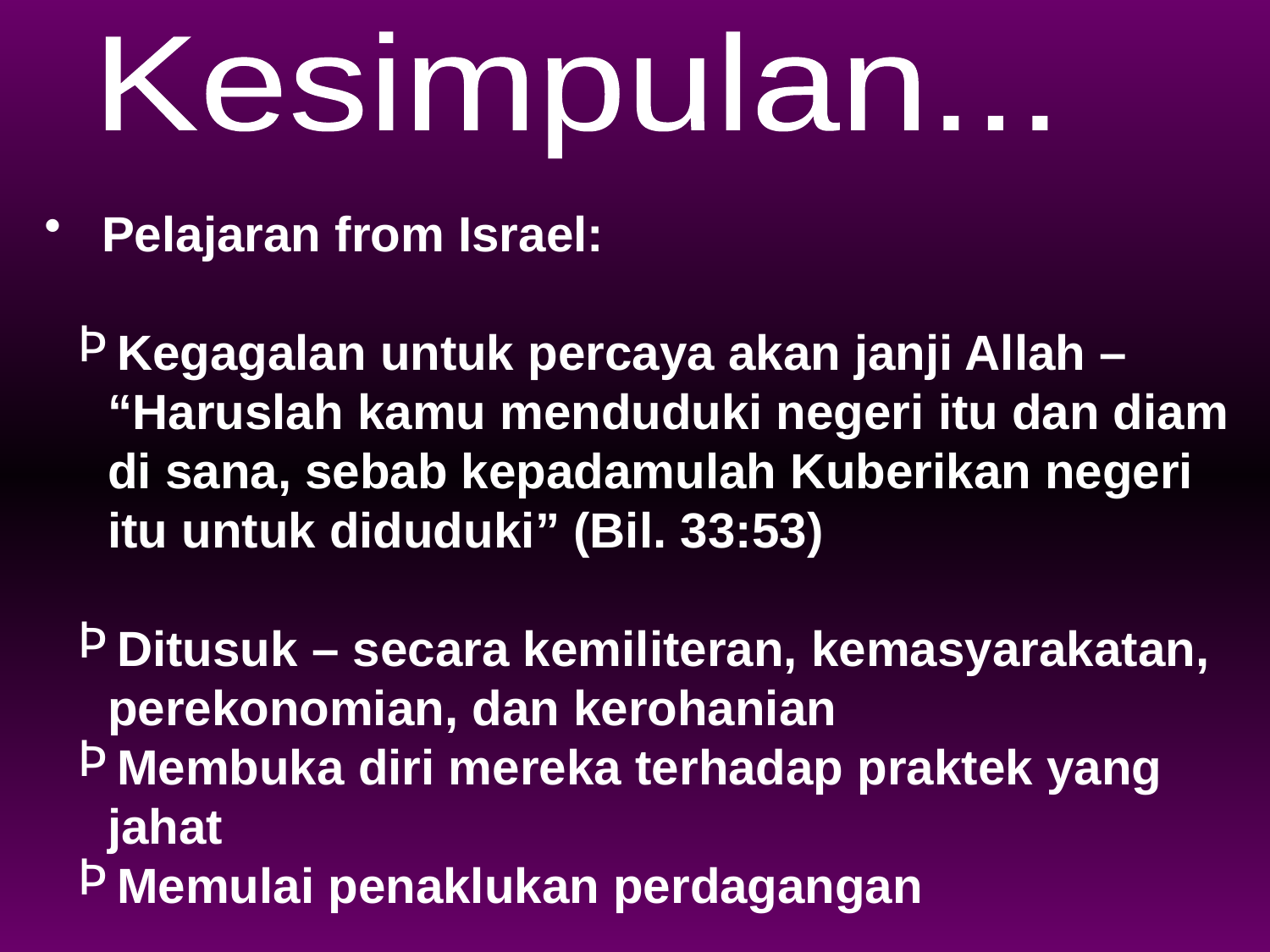

Kesimpulan...
  Pelajaran from Israel:

Kegagalan untuk percaya akan janji Allah – “Haruslah kamu menduduki negeri itu dan diam di sana, sebab kepadamulah Kuberikan negeri itu untuk diduduki” (Bil. 33:53)

Ditusuk – secara kemiliteran, kemasyarakatan, perekonomian, dan kerohanian
Membuka diri mereka terhadap praktek yang jahat
Memulai penaklukan perdagangan